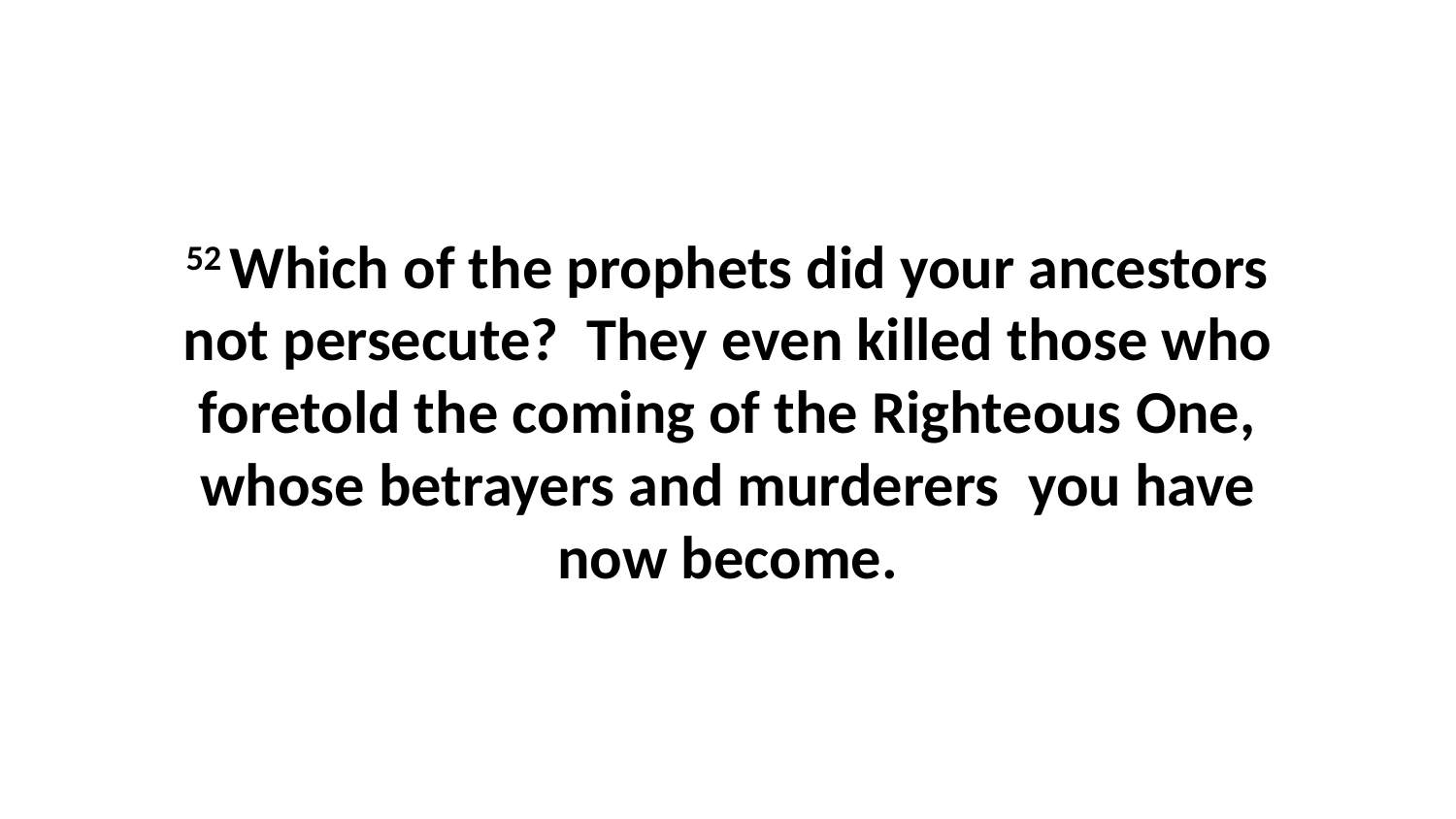

52 Which of the prophets did your ancestors not persecute?  They even killed those who foretold the coming of the Righteous One, whose betrayers and murderers  you have now become.